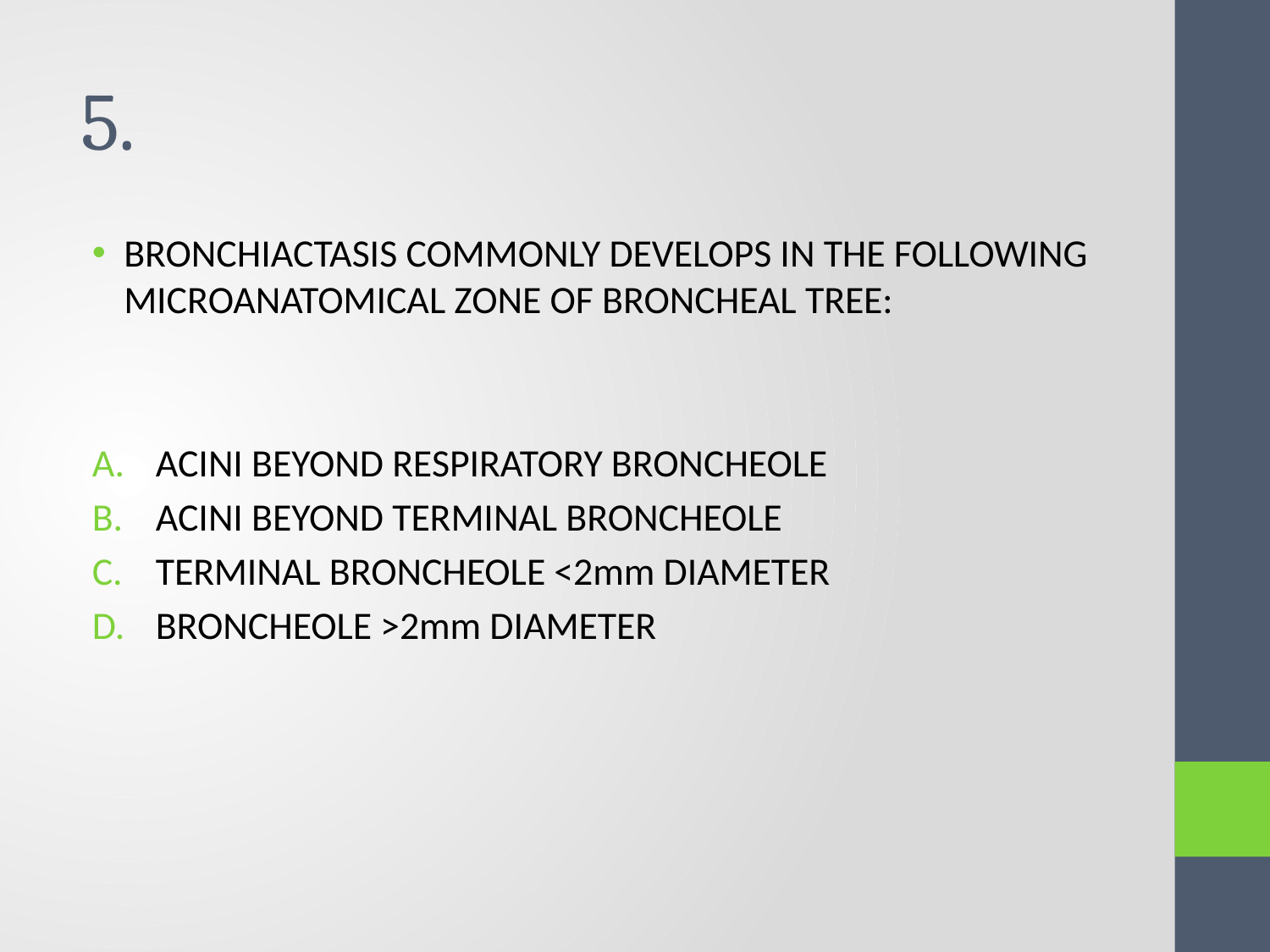

# 5.
BRONCHIACTASIS COMMONLY DEVELOPS IN THE FOLLOWING MICROANATOMICAL ZONE OF BRONCHEAL TREE:

ACINI BEYOND RESPIRATORY BRONCHEOLE
ACINI BEYOND TERMINAL BRONCHEOLE
TERMINAL BRONCHEOLE <2mm DIAMETER
BRONCHEOLE >2mm DIAMETER